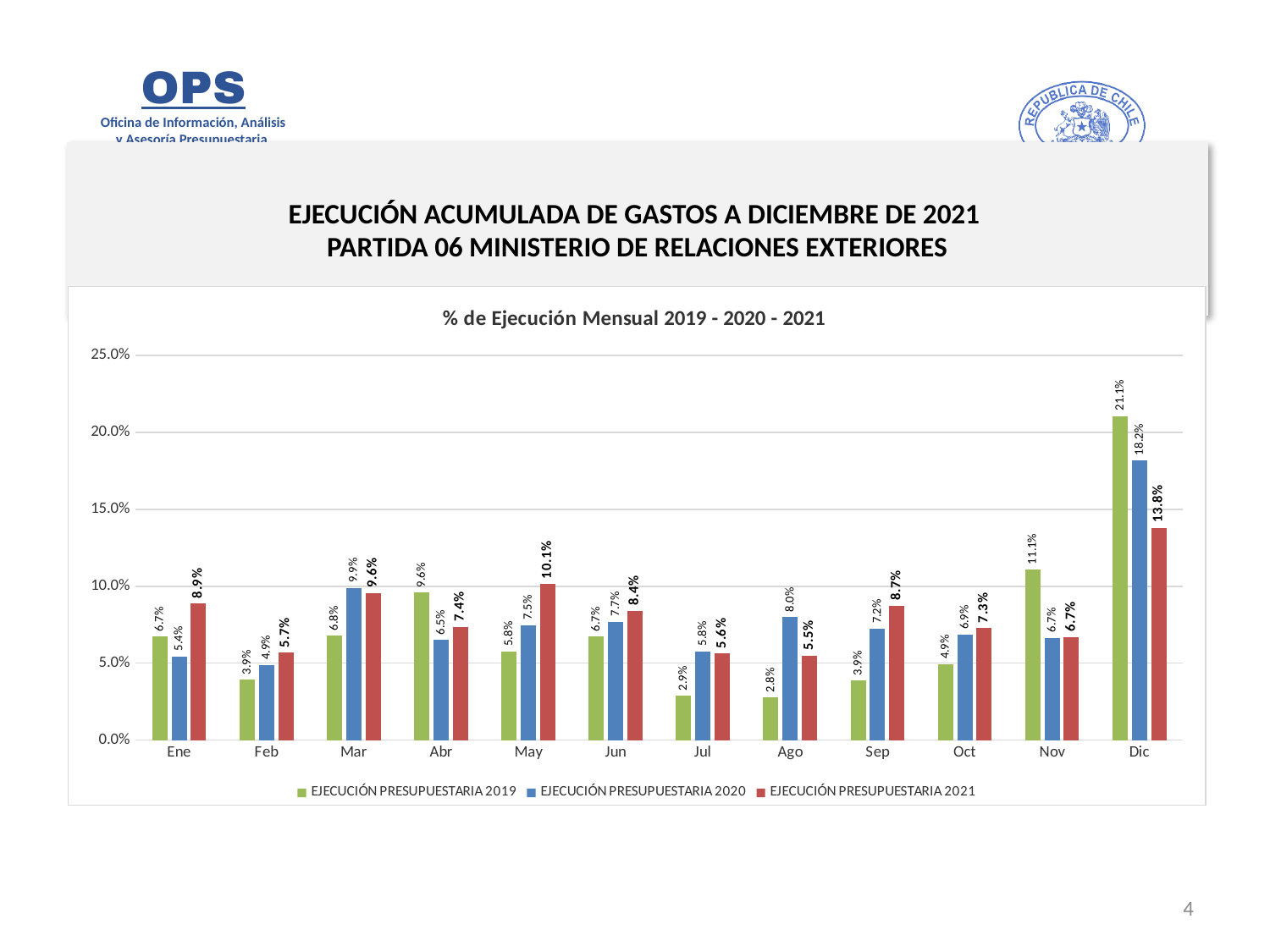

# EJECUCIÓN ACUMULADA DE GASTOS A DICIEMBRE DE 2021 PARTIDA 06 MINISTERIO DE RELACIONES EXTERIORES

### Chart: % de Ejecución Mensual 2019 - 2020 - 2021

| Category | EJECUCIÓN PRESUPUESTARIA 2019 | EJECUCIÓN PRESUPUESTARIA 2020 | EJECUCIÓN PRESUPUESTARIA 2021 |
|---|---|---|---|
| Ene | 0.06742624995875549 | 0.05446274360858379 | 0.08886748681090698 |
| Feb | 0.039338769615076104 | 0.048904152220822415 | 0.05675002330930373 |
| Mar | 0.06780753348009964 | 0.09895423394691967 | 0.09576530184675618 |
| Abr | 0.09596057256109977 | 0.06514114499447035 | 0.0735744141846641 |
| May | 0.057657877104288345 | 0.07474036334687226 | 0.10142058478266713 |
| Jun | 0.06736563454263113 | 0.07703858850357932 | 0.08413955008656436 |
| Jul | 0.028966492860787438 | 0.0577556691265238 | 0.05630018455095961 |
| Ago | 0.027600669122489645 | 0.07992452403944723 | 0.054941620384524124 |
| Sep | 0.03872732775595246 | 0.07245040808115231 | 0.08747969482574118 |
| Oct | 0.049301221801803595 | 0.06857469771832965 | 0.07292978937651588 |
| Nov | 0.1106395399262041 | 0.06658422774373988 | 0.06706355753361794 |
| Dic | 0.21065016884573584 | 0.181733155214973 | 0.13790931686640837 |
4